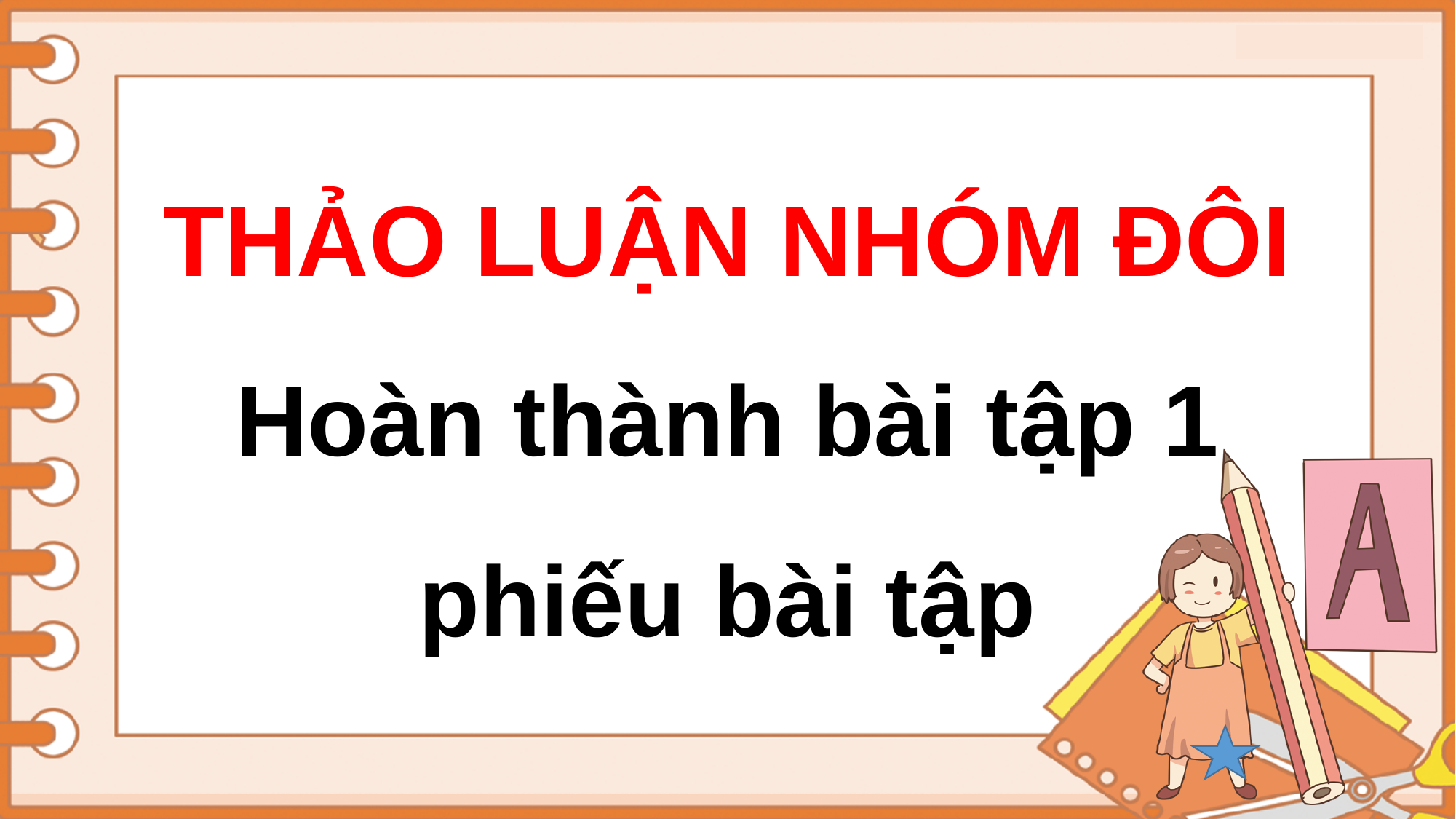

THẢO LUẬN NHÓM ĐÔI
Hoàn thành bài tập 1 phiếu bài tập